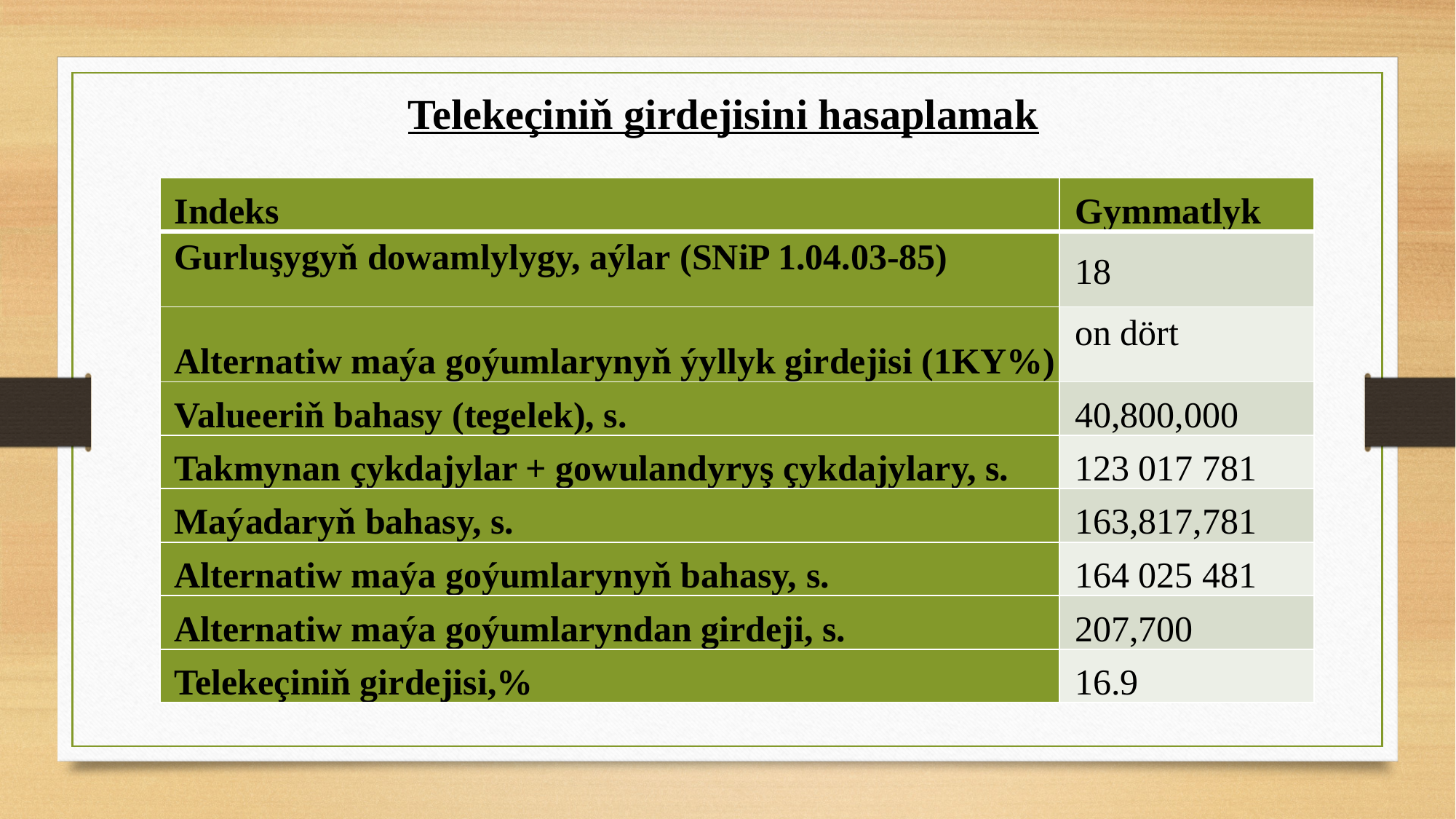

Telekeçiniň girdejisini hasaplamak
| Indeks | Gymmatlyk |
| --- | --- |
| Gurluşygyň dowamlylygy, aýlar (SNiP 1.04.03-85) | 18 |
| Alternatiw maýa goýumlarynyň ýyllyk girdejisi (1KY%) | on dört |
| Valueeriň bahasy (tegelek), s. | 40,800,000 |
| Takmynan çykdajylar + gowulandyryş çykdajylary, s. | 123 017 781 |
| Maýadaryň bahasy, s. | 163,817,781 |
| Alternatiw maýa goýumlarynyň bahasy, s. | 164 025 481 |
| Alternatiw maýa goýumlaryndan girdeji, s. | 207,700 |
| Telekeçiniň girdejisi,% | 16.9 |